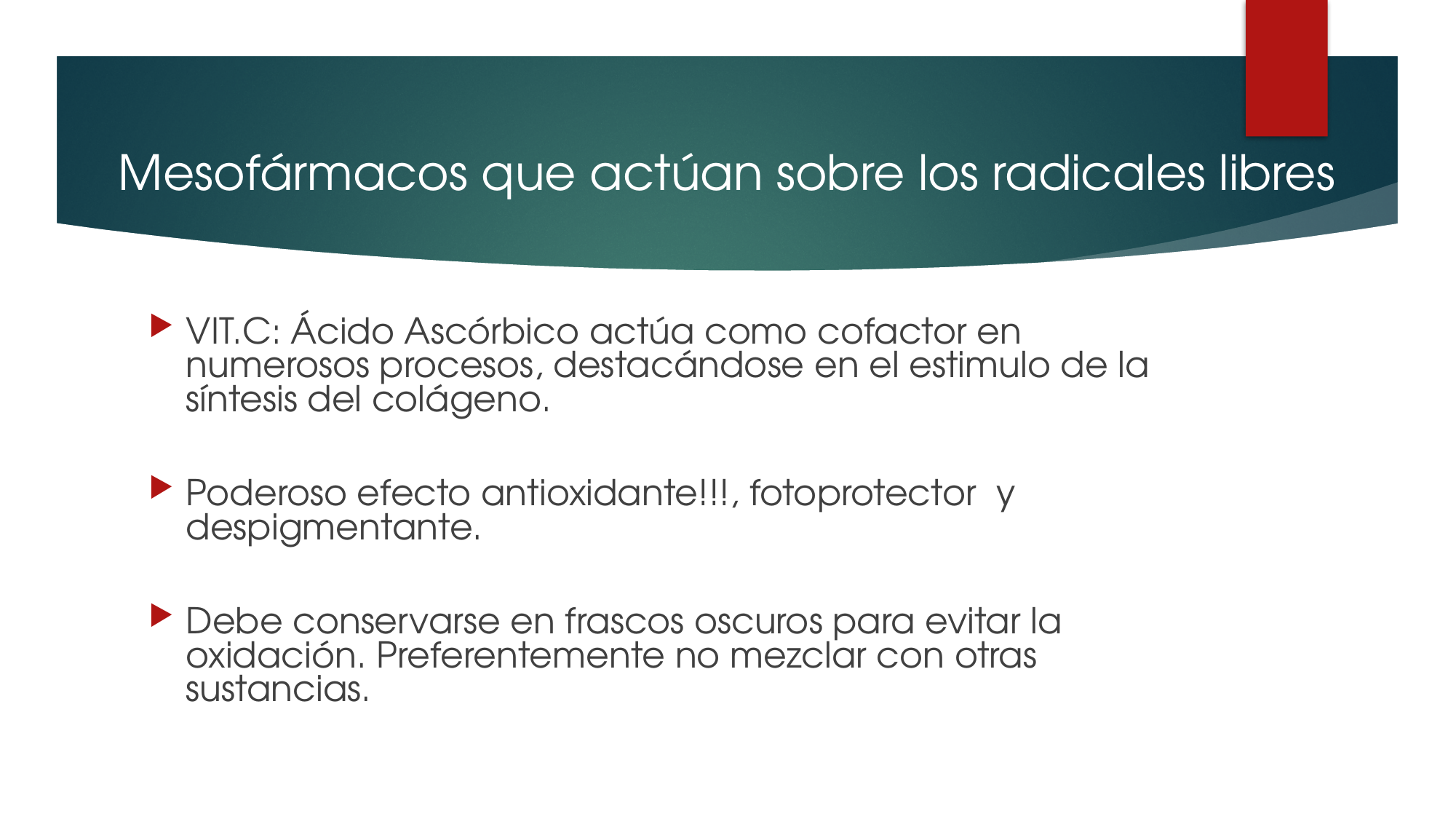

# Mesofármacos que actúan sobre los radicales libres
VIT.C: Ácido Ascórbico actúa como cofactor en numerosos procesos, destacándose en el estimulo de la síntesis del colágeno.

Poderoso efecto antioxidante!!!, fotoprotector  y despigmentante.

Debe conservarse en frascos oscuros para evitar la oxidación. Preferentemente no mezclar con otras sustancias.